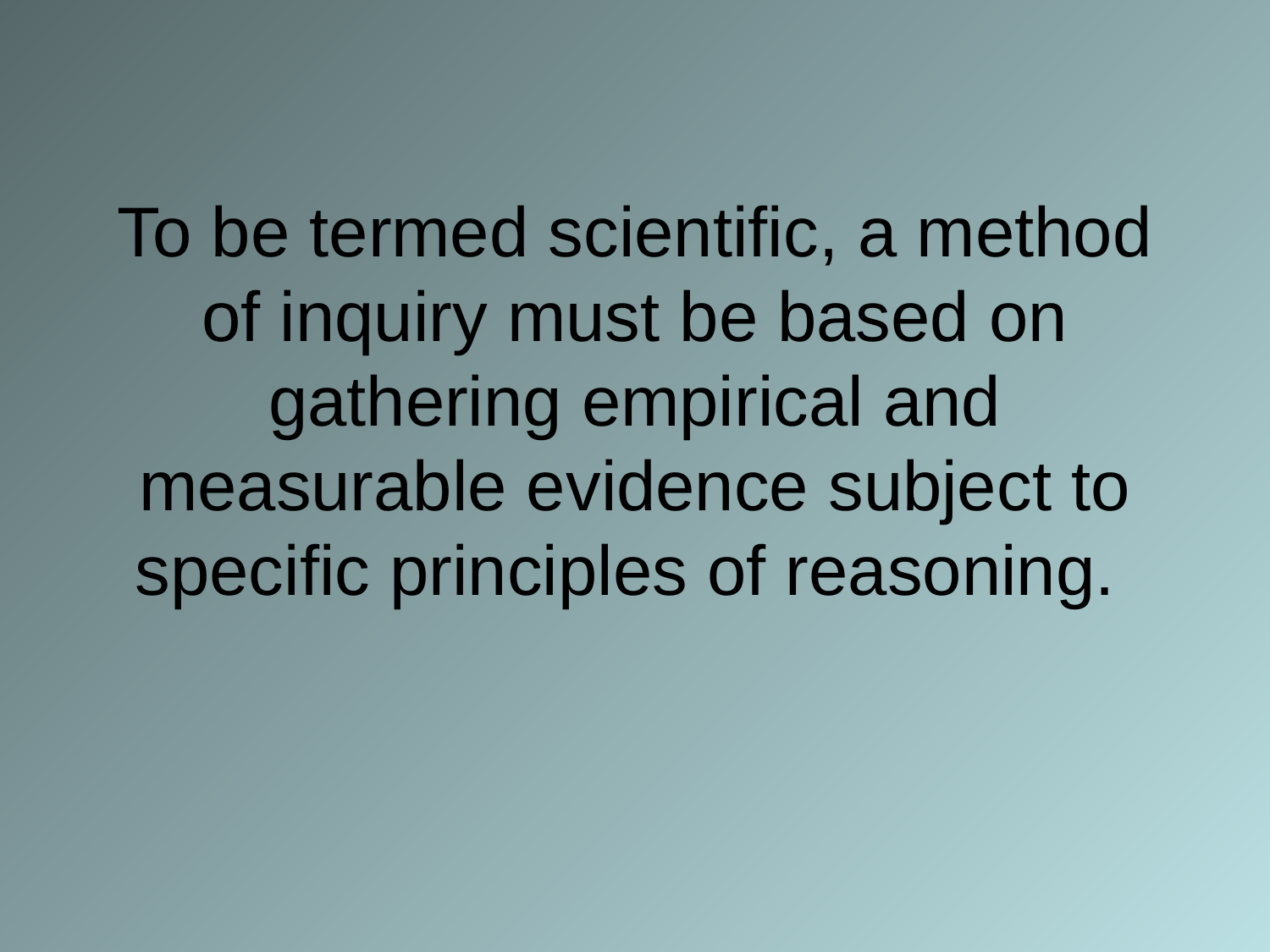

# To be termed scientific, a method of inquiry must be based on gathering empirical and measurable evidence subject to specific principles of reasoning.